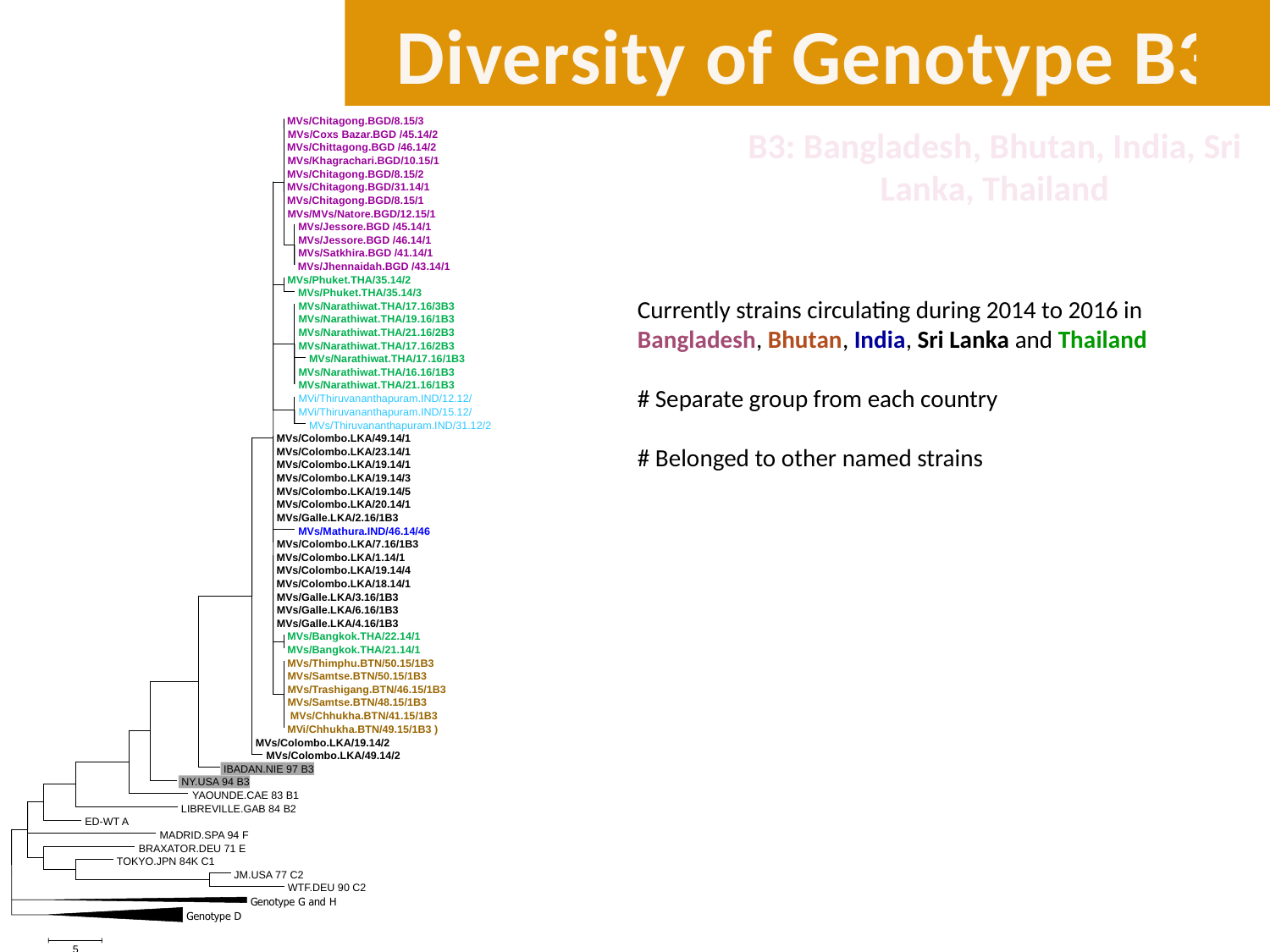

Diversity of Genotype B3

 MVs/Chitagong.BGD/8.15/3

 MVs/Coxs Bazar.BGD /45.14/2

 MVs/Chittagong.BGD /46.14/2

 MVs/Khagrachari.BGD/10.15/1
 MVs/Chitagong.BGD/8.15/2
 MVs/Chitagong.BGD/31.14/1

 MVs/Chitagong.BGD/8.15/1

 MVs/MVs/Natore.BGD/12.15/1
 MVs/Jessore.BGD /45.14/1

 MVs/Jessore.BGD /46.14/1

 MVs/Satkhira.BGD /41.14/1

 MVs/Jhennaidah.BGD /43.14/1

 MVs/Phuket.THA/35.14/2

 MVs/Phuket.THA/35.14/3

 MVs/Narathiwat.THA/17.16/3B3

 MVs/Narathiwat.THA/19.16/1B3

 MVs/Narathiwat.THA/21.16/2B3

 MVs/Narathiwat.THA/17.16/2B3

 MVs/Narathiwat.THA/17.16/1B3

 MVs/Narathiwat.THA/16.16/1B3

 MVs/Narathiwat.THA/21.16/1B3
 MVi/Thiruvananthapuram.IND/12.12/

 MVi/Thiruvananthapuram.IND/15.12/

 MVs/Thiruvananthapuram.IND/31.12/2
 MVs/Colombo.LKA/49.14/1

 MVs/Colombo.LKA/23.14/1

 MVs/Colombo.LKA/19.14/1

 MVs/Colombo.LKA/19.14/3

 MVs/Colombo.LKA/19.14/5

 MVs/Colombo.LKA/20.14/1

 MVs/Galle.LKA/2.16/1B3

 MVs/Mathura.IND/46.14/46

 MVs/Colombo.LKA/7.16/1B3
 MVs/Colombo.LKA/1.14/1

 MVs/Colombo.LKA/19.14/4

 MVs/Colombo.LKA/18.14/1

 MVs/Galle.LKA/3.16/1B3

 MVs/Galle.LKA/6.16/1B3

 MVs/Galle.LKA/4.16/1B3

 MVs/Bangkok.THA/22.14/1

 MVs/Bangkok.THA/21.14/1
 MVs/Thimphu.BTN/50.15/1B3

 MVs/Samtse.BTN/50.15/1B3

 MVs/Trashigang.BTN/46.15/1B3

 MVs/Samtse.BTN/48.15/1B3

 MVs/Chhukha.BTN/41.15/1B3

 MVi/Chhukha.BTN/49.15/1B3 )

 MVs/Colombo.LKA/19.14/2
 MVs/Colombo.LKA/49.14/2

 IBADAN.NIE 97 B3
 NY.USA 94 B3

 YAOUNDE.CAE 83 B1
 LIBREVILLE.GAB 84 B2

 ED-WT A

 MADRID.SPA 94 F

 BRAXATOR.DEU 71 E

 TOKYO.JPN 84K C1

 JM.USA 77 C2

 WTF.DEU 90 C2
 Genotype G and H

 Genotype D

5
B3: Bangladesh, Bhutan, India, Sri Lanka, Thailand
Currently strains circulating during 2014 to 2016 in
Bangladesh, Bhutan, India, Sri Lanka and Thailand

# Separate group from each country

# Belonged to other named strains